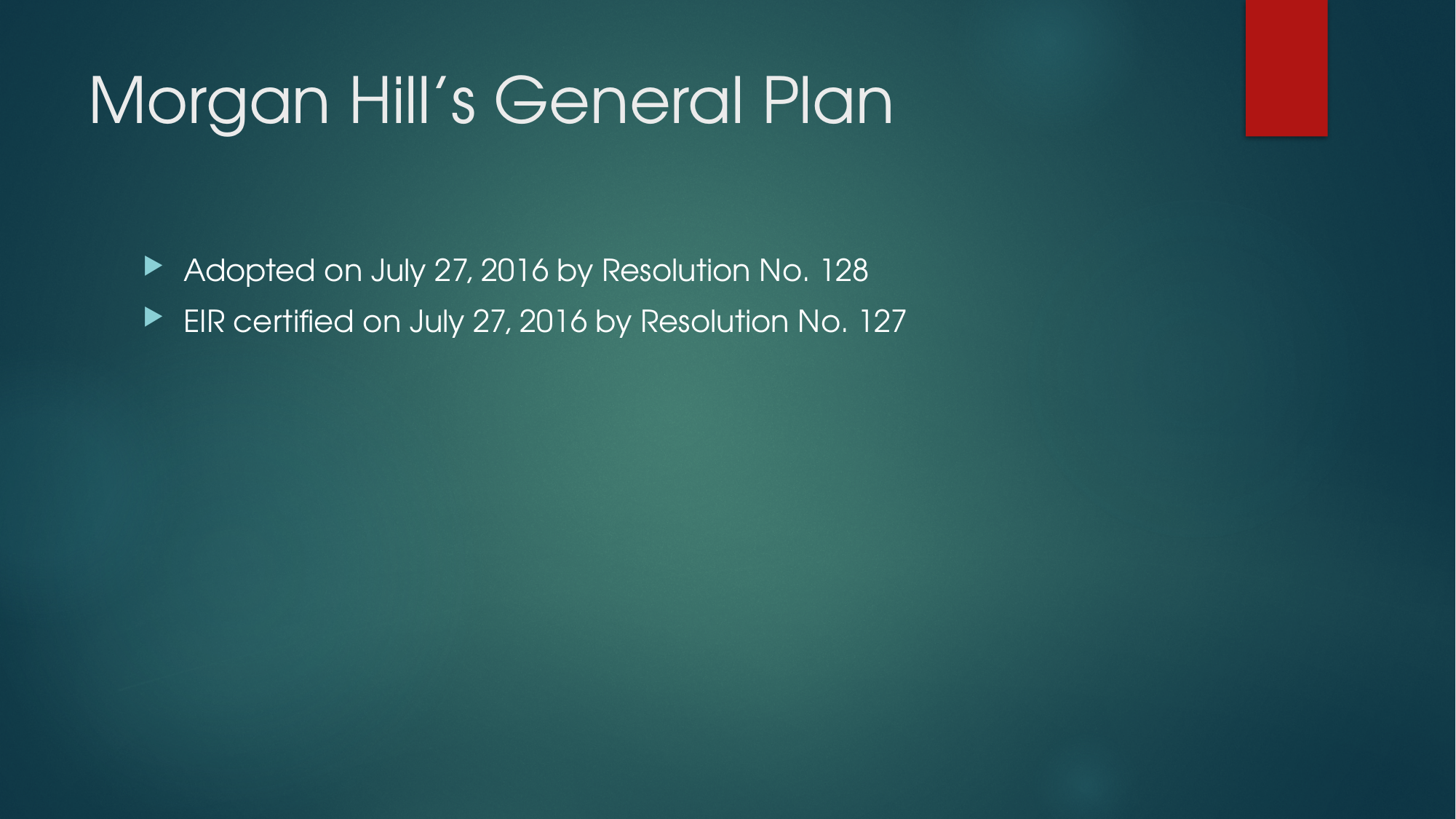

# Morgan Hill’s General Plan
Adopted on July 27, 2016 by Resolution No. 128
EIR certified on July 27, 2016 by Resolution No. 127